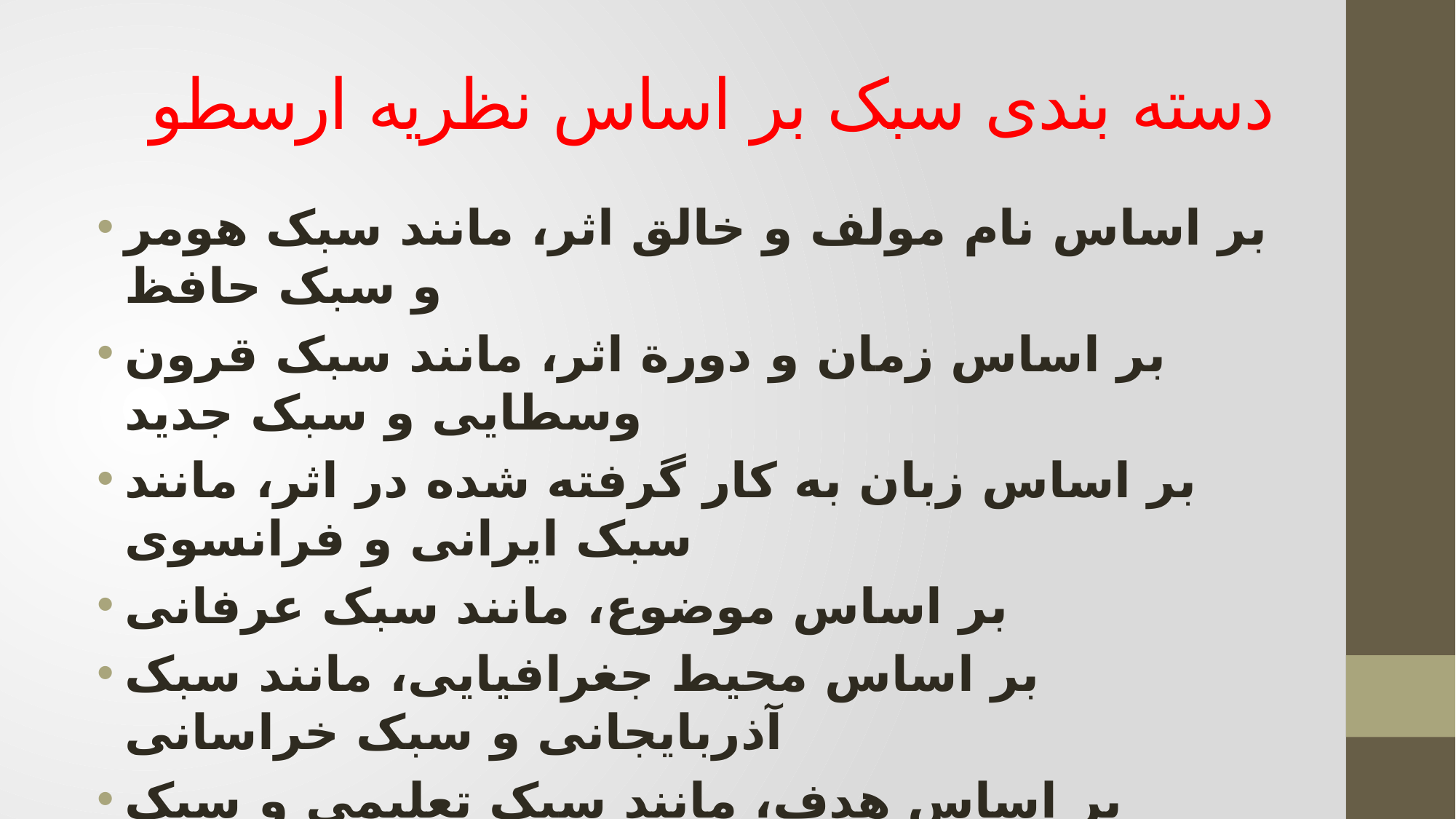

# دسته بندی سبک بر اساس نظریه ارسطو
بر اساس نام مولف و خالق اثر، مانند سبک هومر و سبک حافظ
بر اساس زمان و دورة اثر، مانند سبک قرون وسطایی و سبک جدید
بر اساس زبان به کار گرفته شده در اثر، مانند سبک ایرانی و فرانسوی
بر اساس موضوع، مانند سبک عرفانی
بر اساس محیط جغرافیایی، مانند سبک آذربایجانی و سبک خراسانی
بر اساس هدف، مانند سبک تعلیمی و سبک فکاهی
به تناسب مخاطب ها، مانند سبک عامیانه یا عالمانه